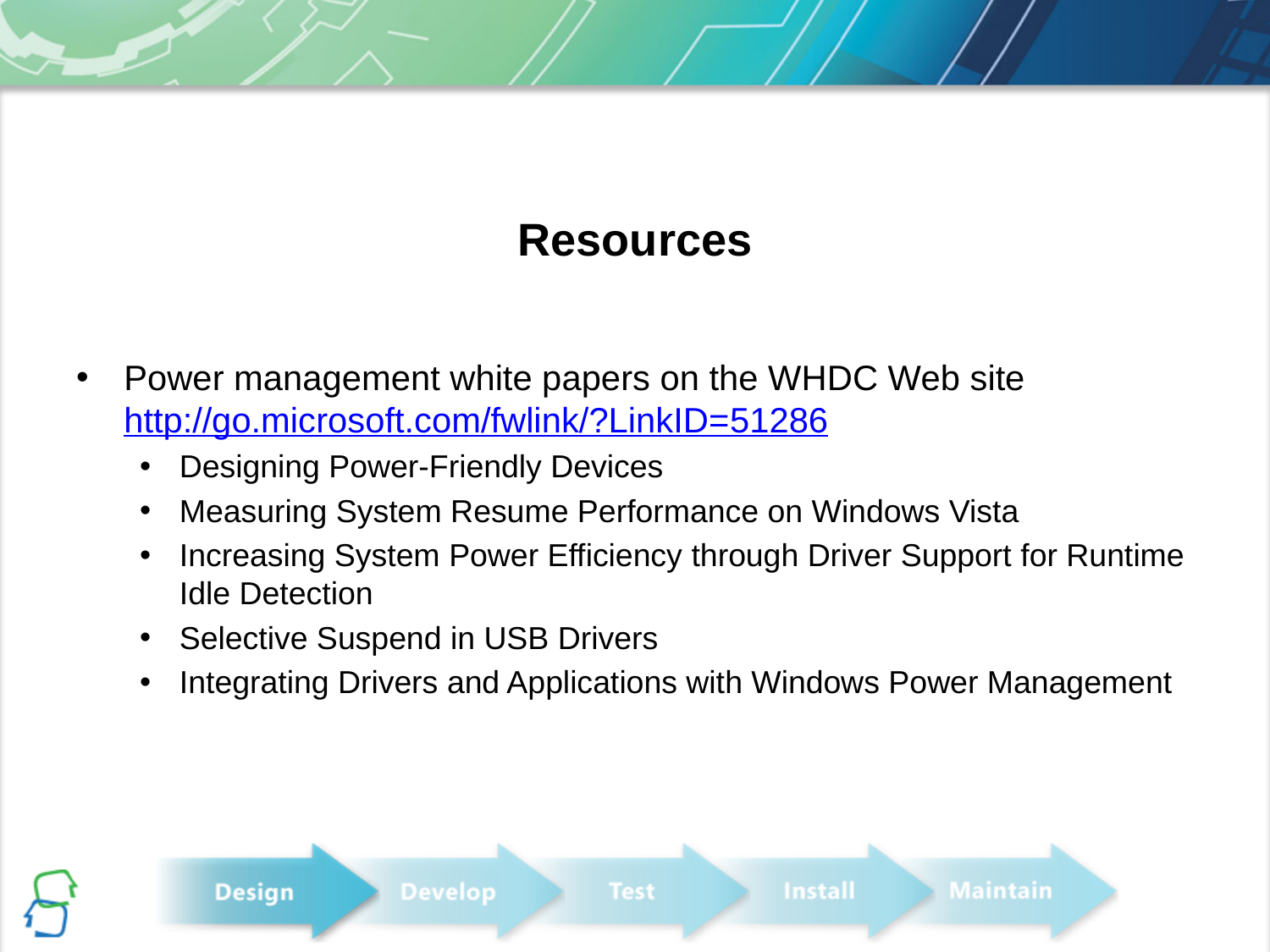

# Resources
Power management white papers on the WHDC Web site
http://go.microsoft.com/fwlink/?LinkID=51286
Designing Power-Friendly Devices
Measuring System Resume Performance on Windows Vista
Increasing System Power Efficiency through Driver Support for Runtime Idle Detection
Selective Suspend in USB Drivers
Integrating Drivers and Applications with Windows Power Management